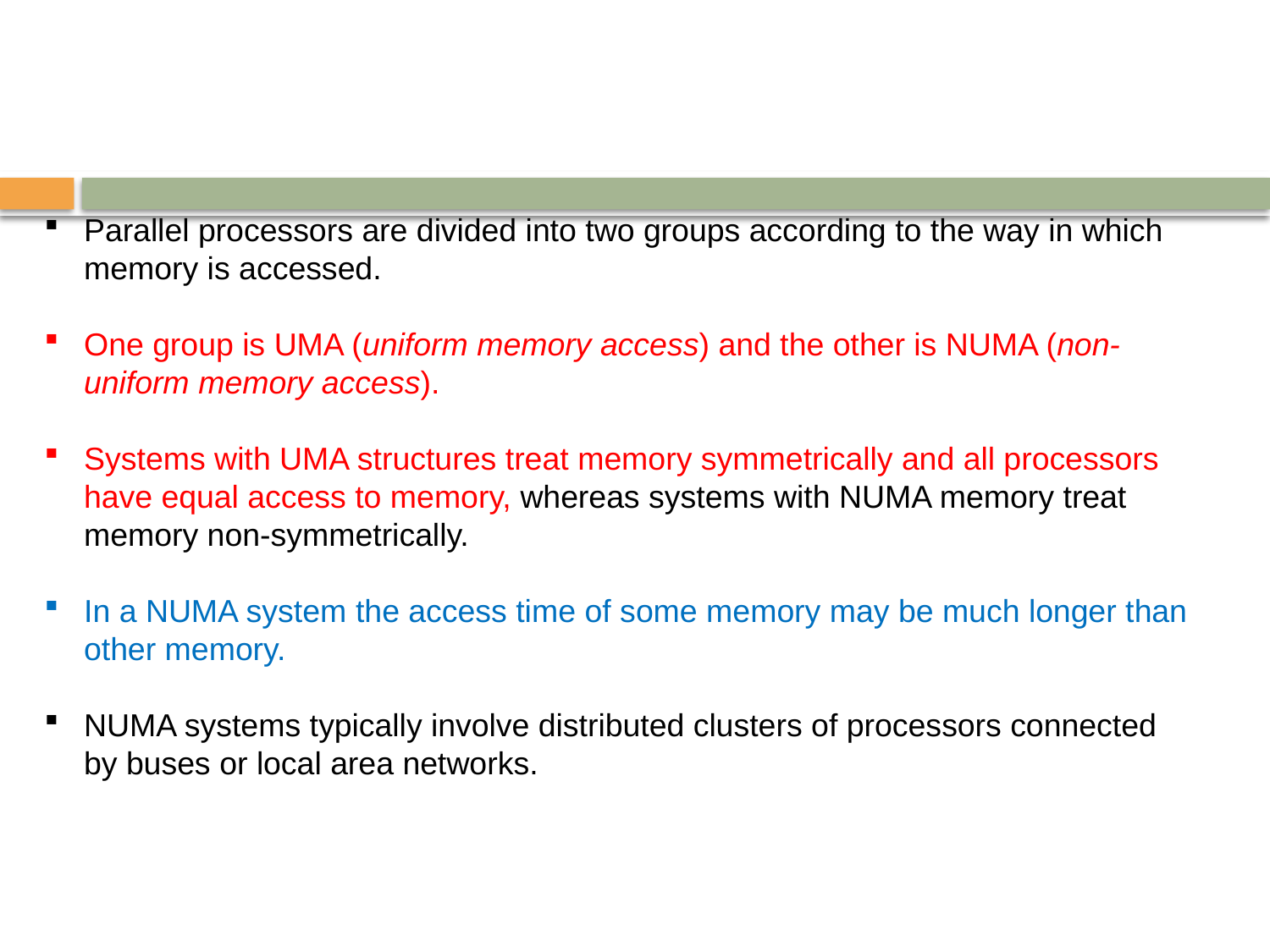

Parallel processors are divided into two groups according to the way in which memory is accessed.

One group is UMA (uniform memory access) and the other is NUMA (non-uniform memory access).

Systems with UMA structures treat memory symmetrically and all processors have equal access to memory, whereas systems with NUMA memory treat memory non-symmetrically.

In a NUMA system the access time of some memory may be much longer than other memory.

NUMA systems typically involve distributed clusters of processors connected by buses or local area networks.